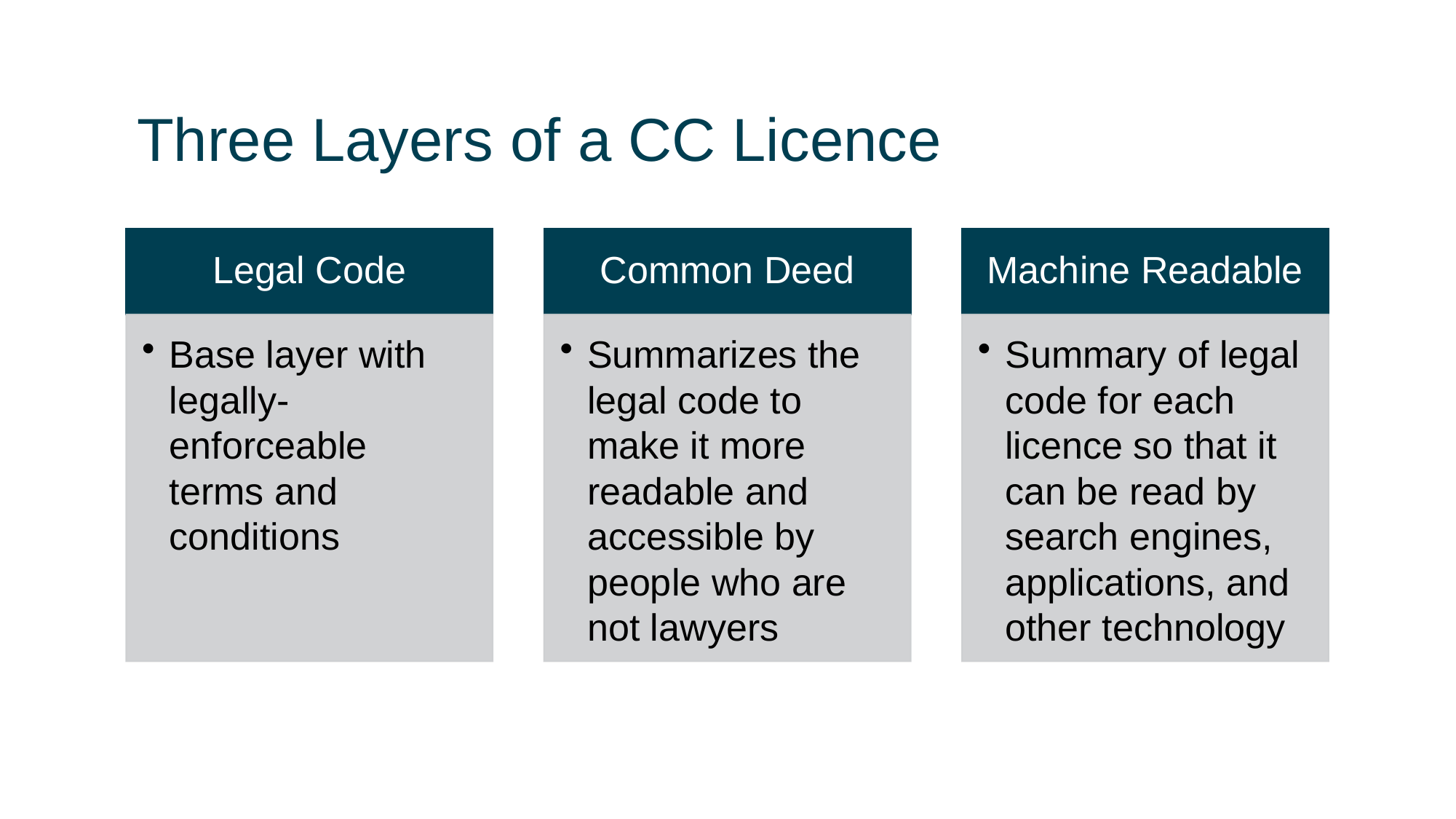

# Three Layers of a CC Licence
Legal Code
Base layer with legally-enforceable terms and conditions
Common Deed
Summarizes the legal code to make it more readable and accessible by people who are not lawyers
Machine Readable
Summary of legal code for each licence so that it can be read by search engines, applications, and other technology